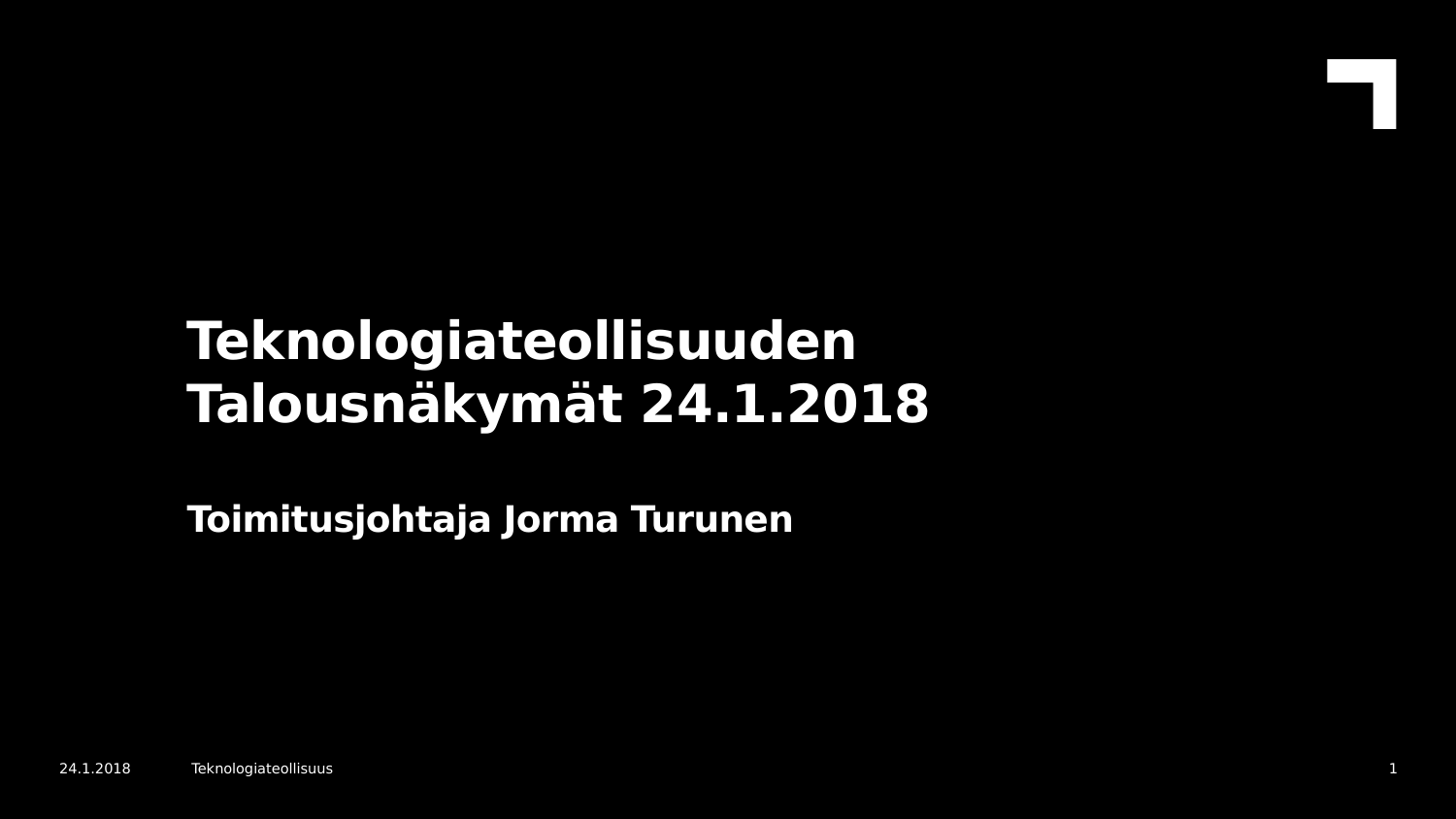

Teknologiateollisuuden Talousnäkymät 24.1.2018
Toimitusjohtaja Jorma Turunen
24.1.2018
Teknologiateollisuus
1